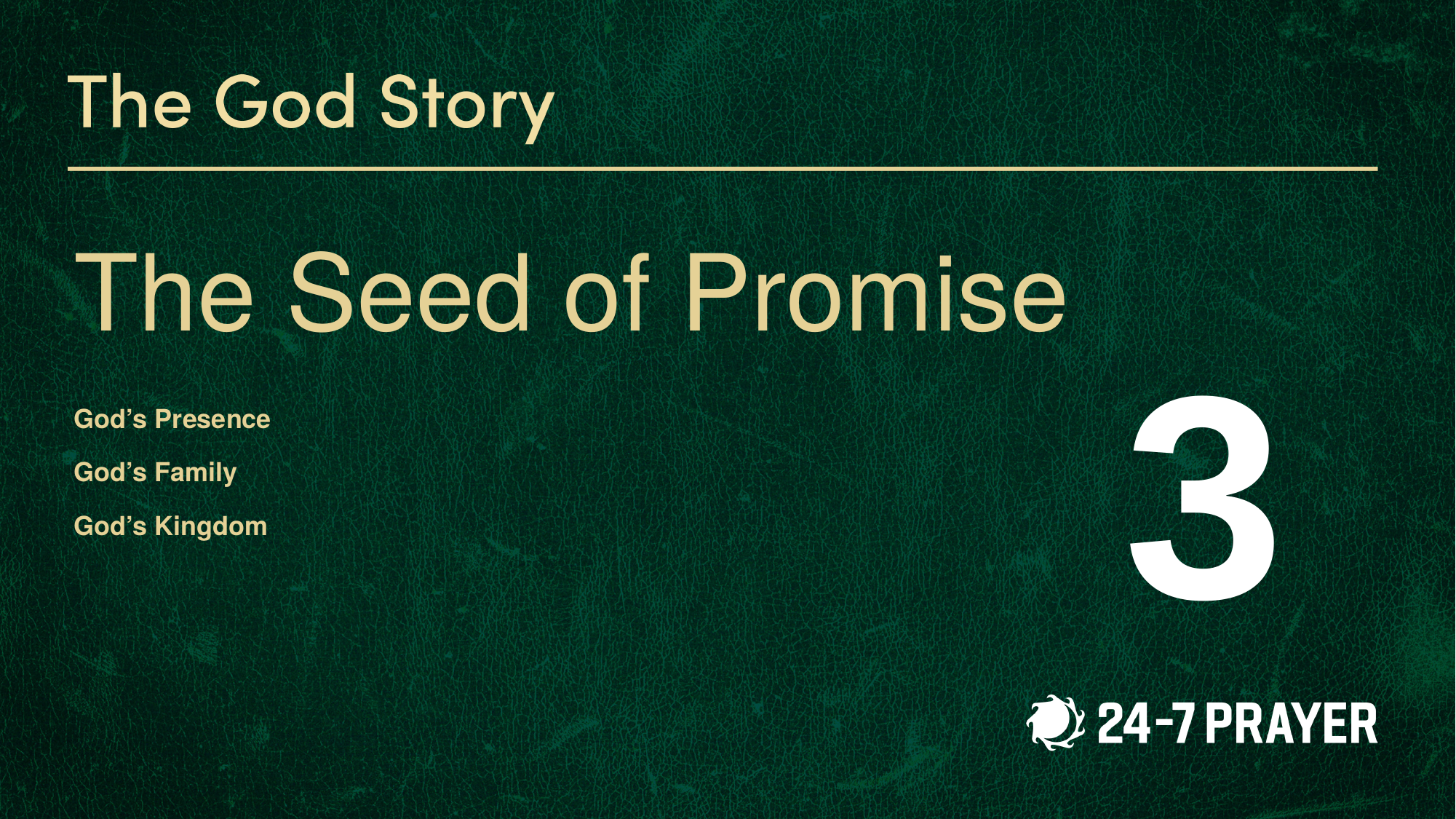

# The Seed of Promise
3
God’s Presence
God’s Family
God’s Kingdom